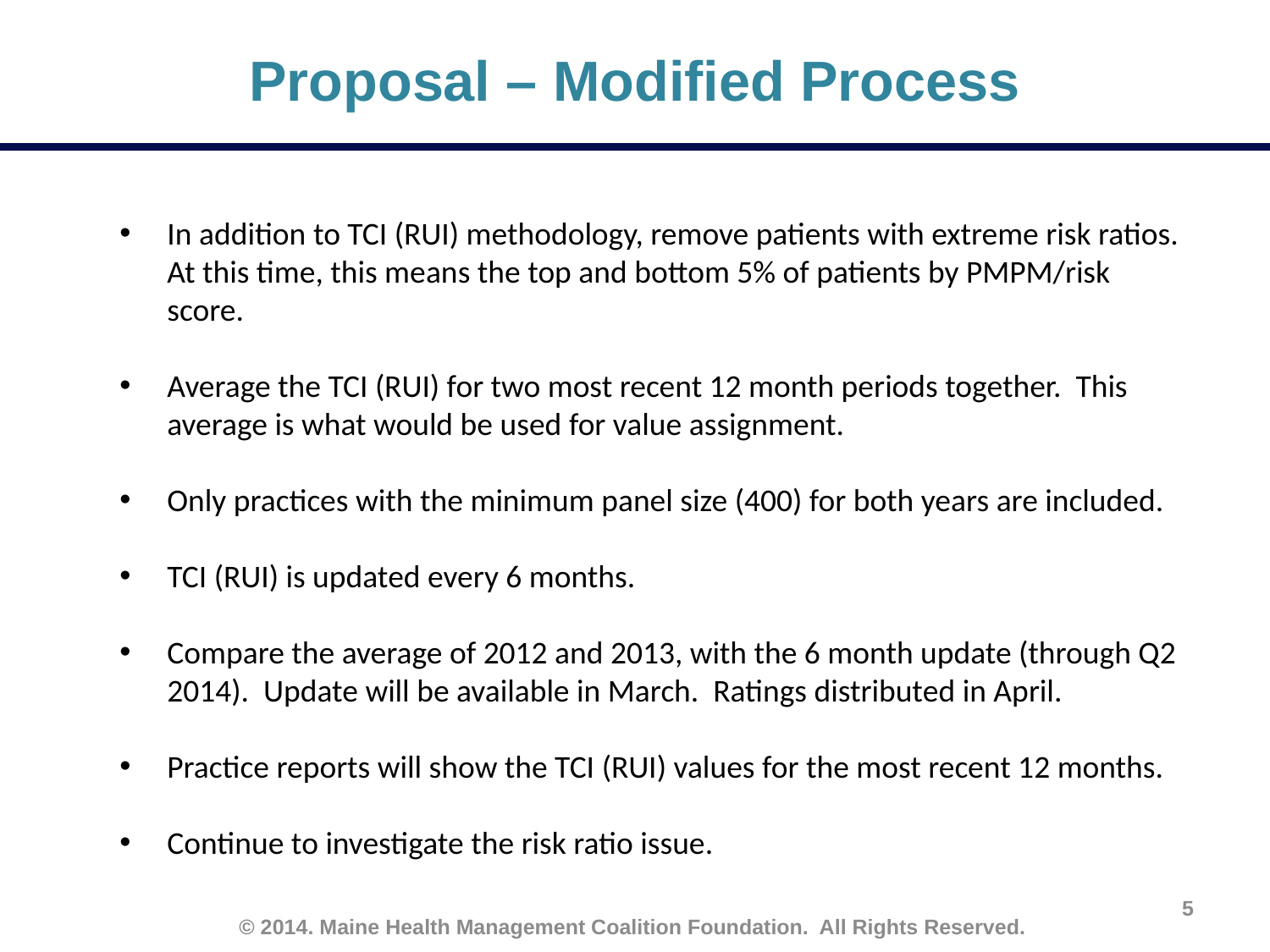

Proposal – Modified Process
In addition to TCI (RUI) methodology, remove patients with extreme risk ratios.  At this time, this means the top and bottom 5% of patients by PMPM/risk score.

Average the TCI (RUI) for two most recent 12 month periods together.  This average is what would be used for value assignment.

Only practices with the minimum panel size (400) for both years are included.

TCI (RUI) is updated every 6 months.

Compare the average of 2012 and 2013, with the 6 month update (through Q2 2014).  Update will be available in March.  Ratings distributed in April.

Practice reports will show the TCI (RUI) values for the most recent 12 months.

Continue to investigate the risk ratio issue.
5
© 2014. Maine Health Management Coalition Foundation.  All Rights Reserved.